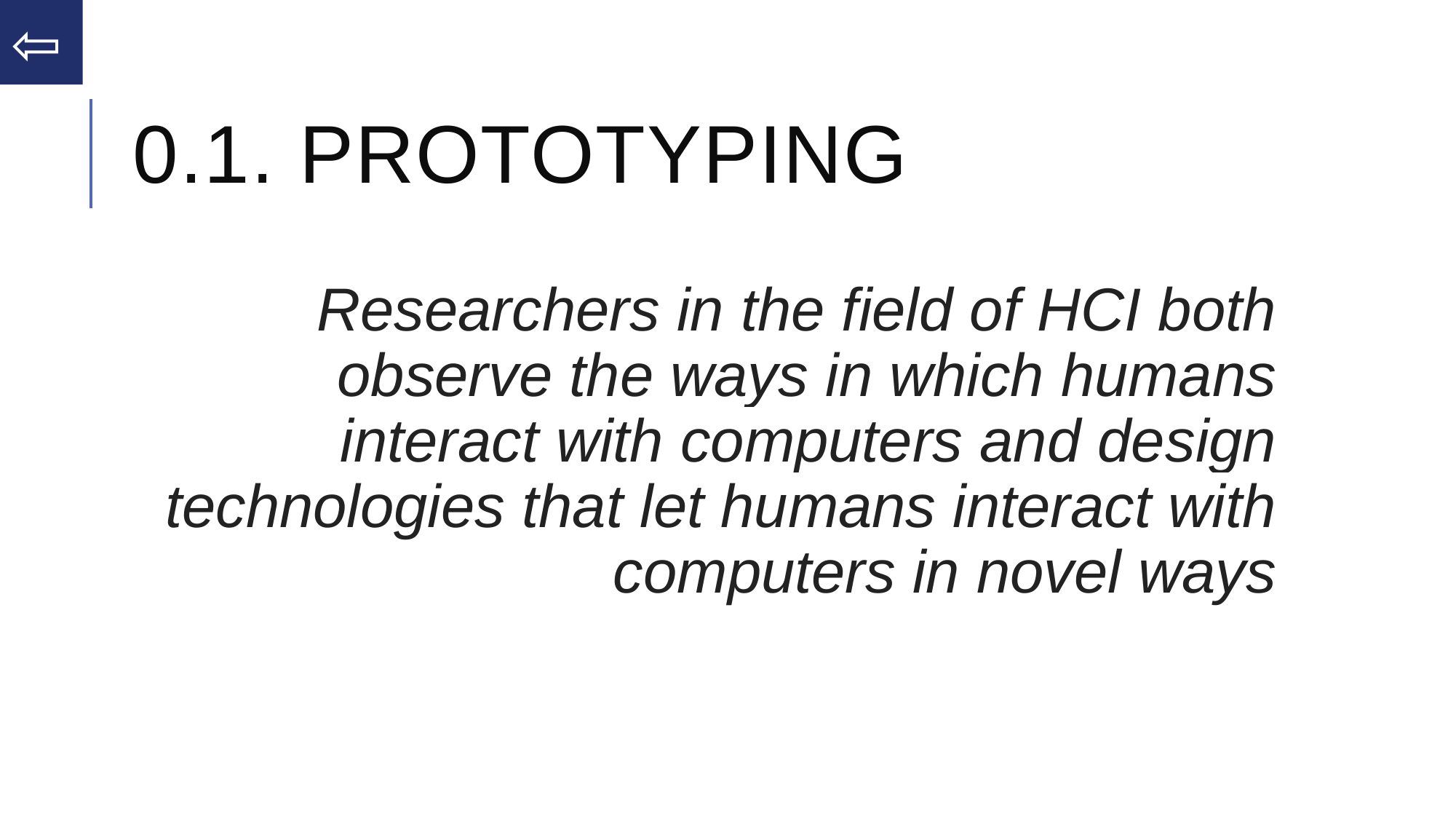

⇦
# 0.1. PROTOTYPING
Researchers in the field of HCI both observe the ways in which humans interact with computers and design technologies that let humans interact with computers in novel ways